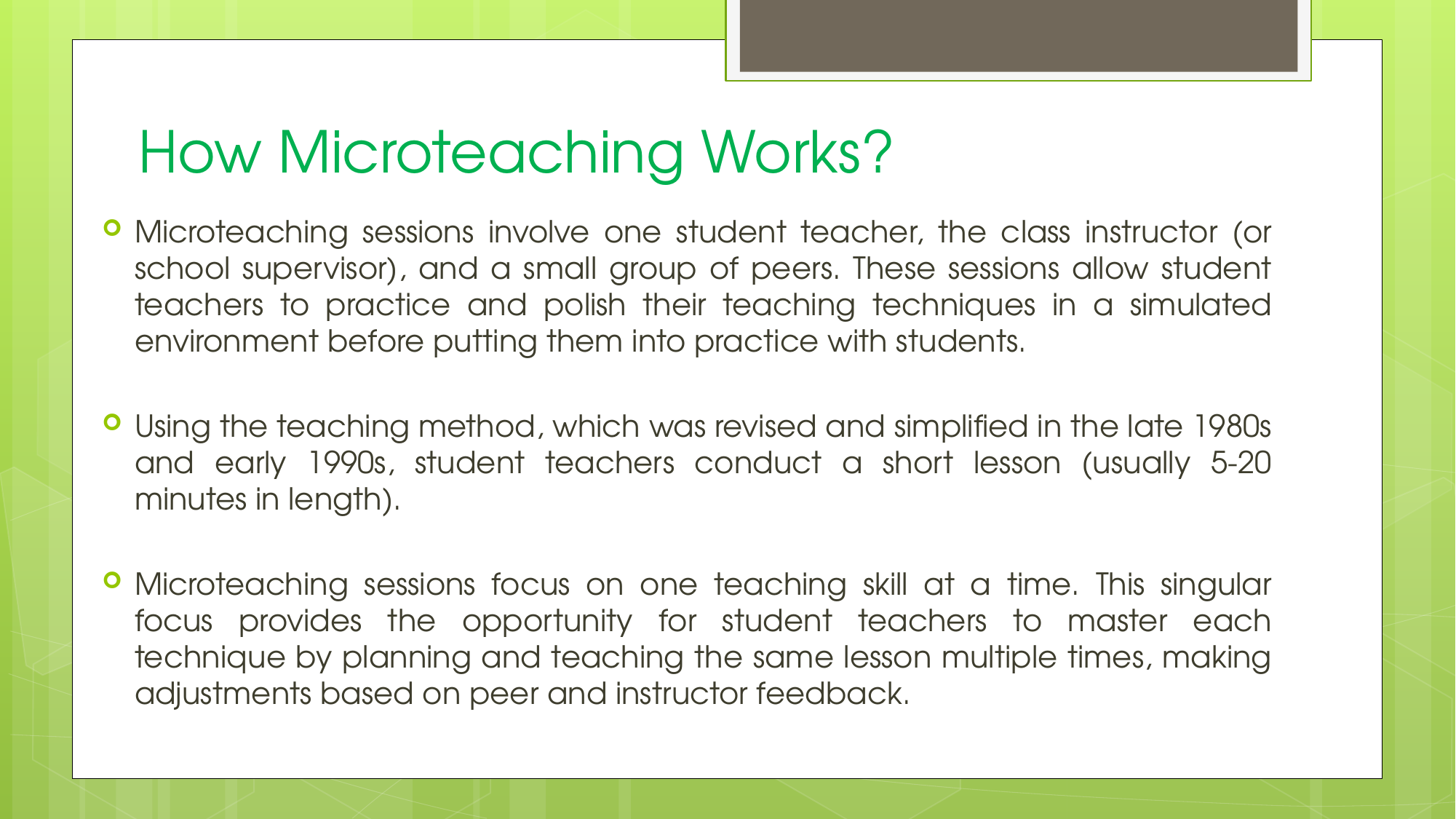

# How Microteaching Works?
Microteaching sessions involve one student teacher, the class instructor (or school supervisor), and a small group of peers. These sessions allow student teachers to practice and polish their teaching techniques in a simulated environment before putting them into practice with students.

Using the teaching method, which was revised and simplified in the late 1980s and early 1990s, student teachers conduct a short lesson (usually 5-20 minutes in length).

Microteaching sessions focus on one teaching skill at a time. This singular focus provides the opportunity for student teachers to master each technique by planning and teaching the same lesson multiple times, making adjustments based on peer and instructor feedback.